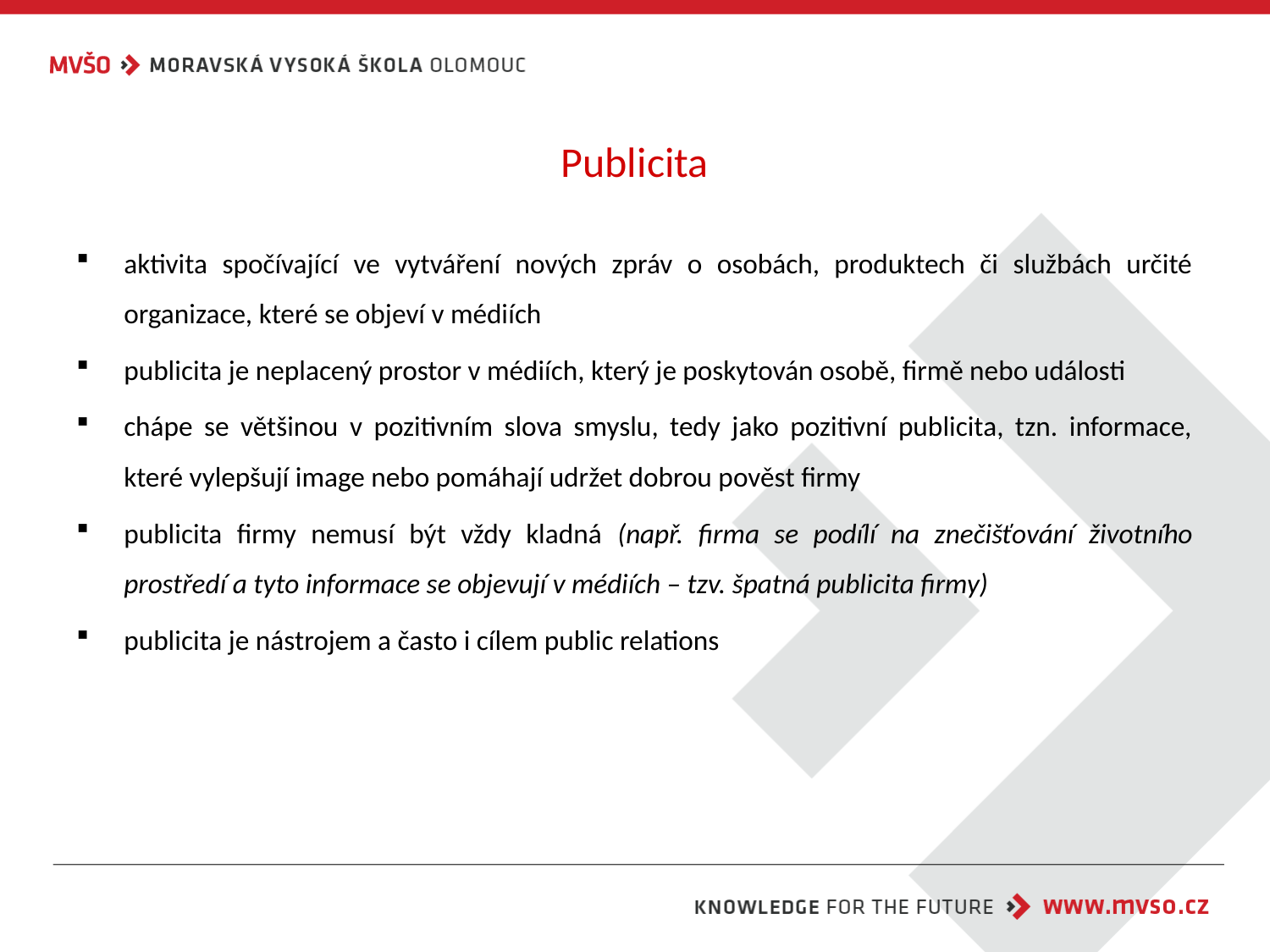

# Publicita
aktivita spočívající ve vytváření nových zpráv o osobách, produktech či službách určité organizace, které se objeví v médiích
publicita je neplacený prostor v médiích, který je poskytován osobě, firmě nebo události
chápe se většinou v pozitivním slova smyslu, tedy jako pozitivní publicita, tzn. informace, které vylepšují image nebo pomáhají udržet dobrou pověst firmy
publicita firmy nemusí být vždy kladná (např. firma se podílí na znečišťování životního prostředí a tyto informace se objevují v médiích – tzv. špatná publicita firmy)
publicita je nástrojem a často i cílem public relations